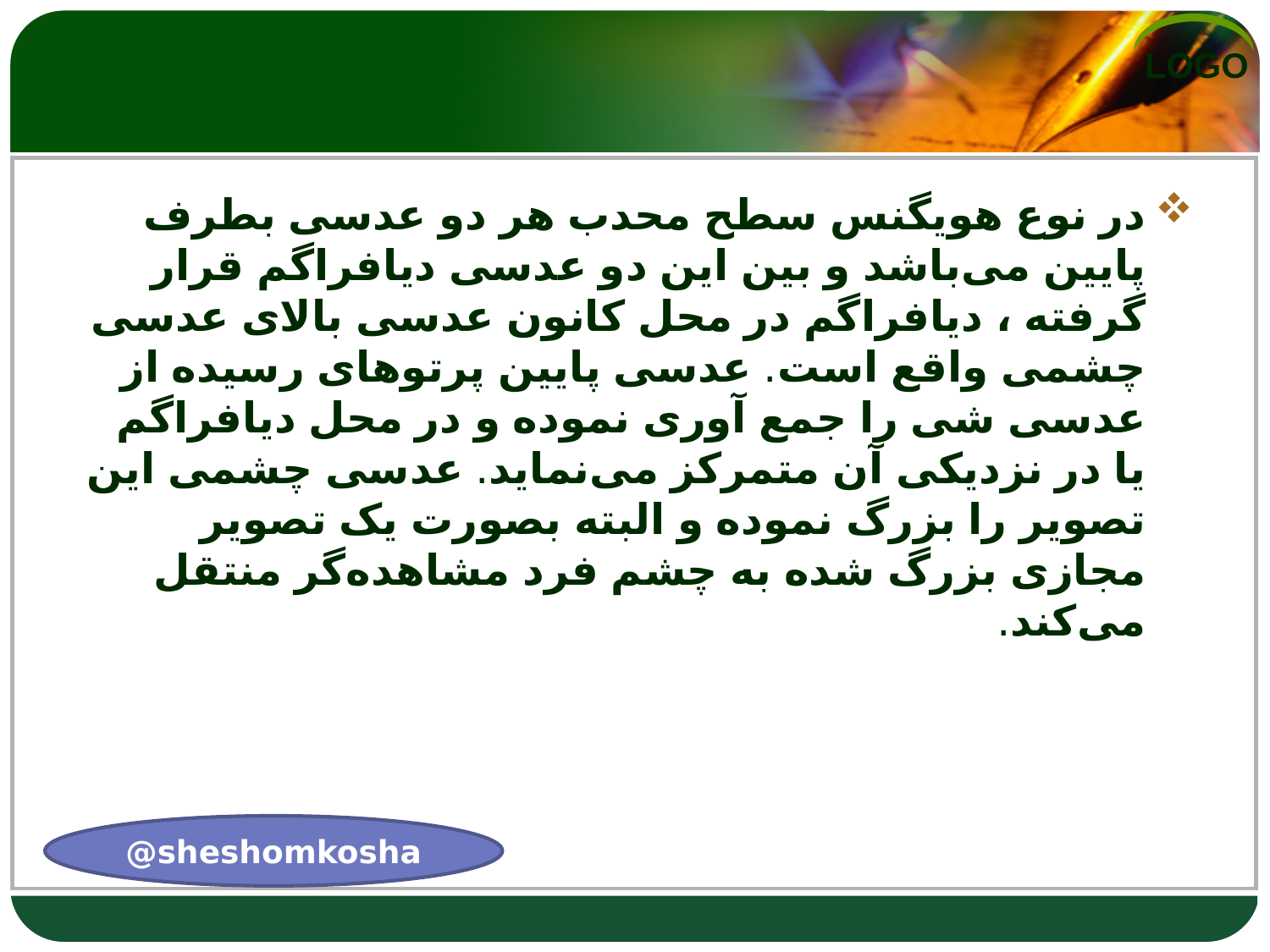

#
در نوع هویگنس سطح محدب هر دو عدسی بطرف پایین می‌باشد و بین این دو عدسی دیافراگم قرار گرفته ، دیافراگم در محل کانون عدسی بالای عدسی چشمی واقع است. عدسی پایین پرتوهای رسیده از عدسی شی را جمع آوری نموده و در محل دیافراگم یا در نزدیکی آن متمرکز می‌نماید. عدسی چشمی این تصویر را بزرگ نموده و البته بصورت یک تصویر مجازی بزرگ شده به چشم فرد مشاهده‌گر منتقل می‌کند.
@sheshomkosha